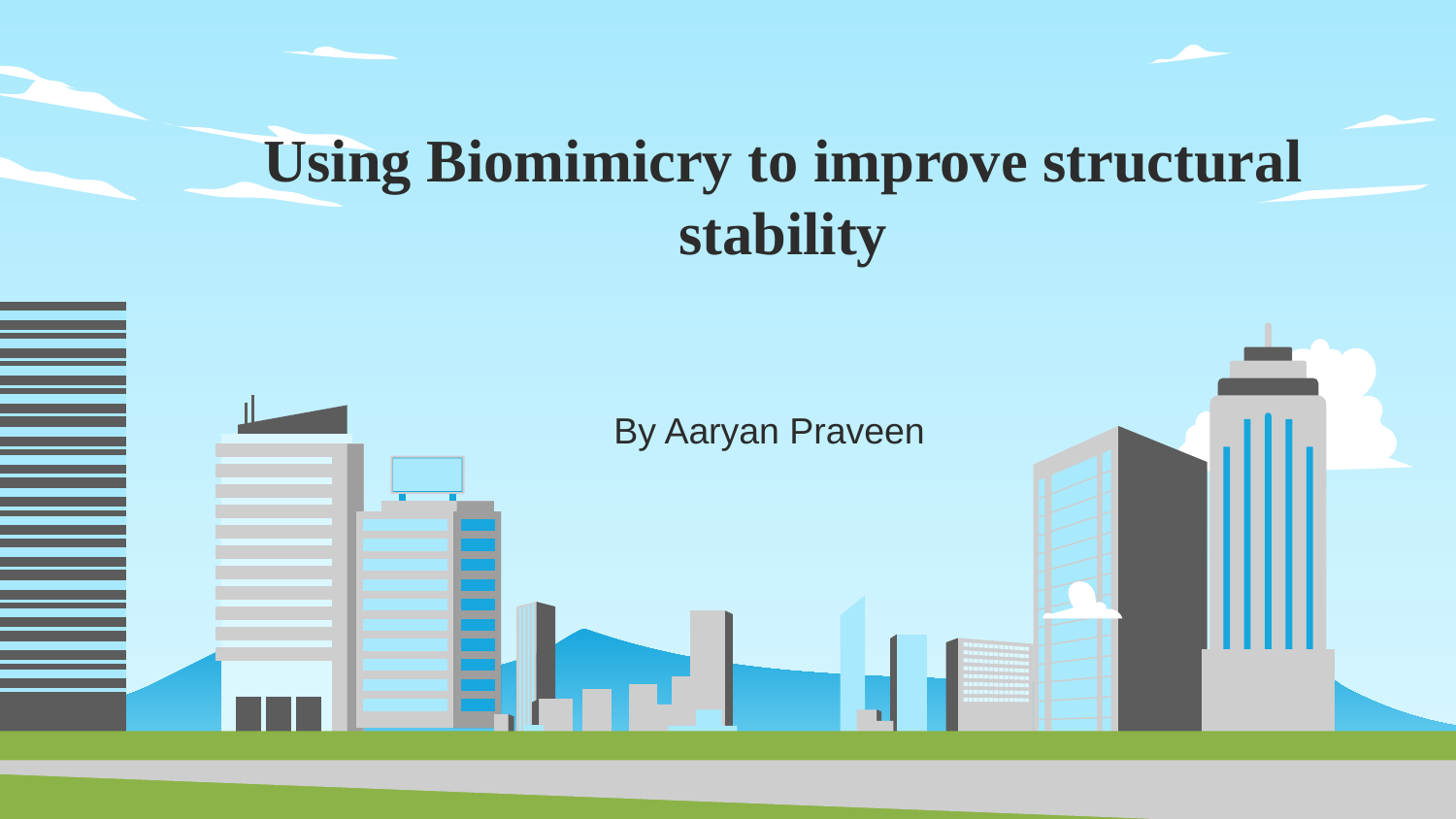

# Using Biomimicry to improve structural stability

By Aaryan Praveen